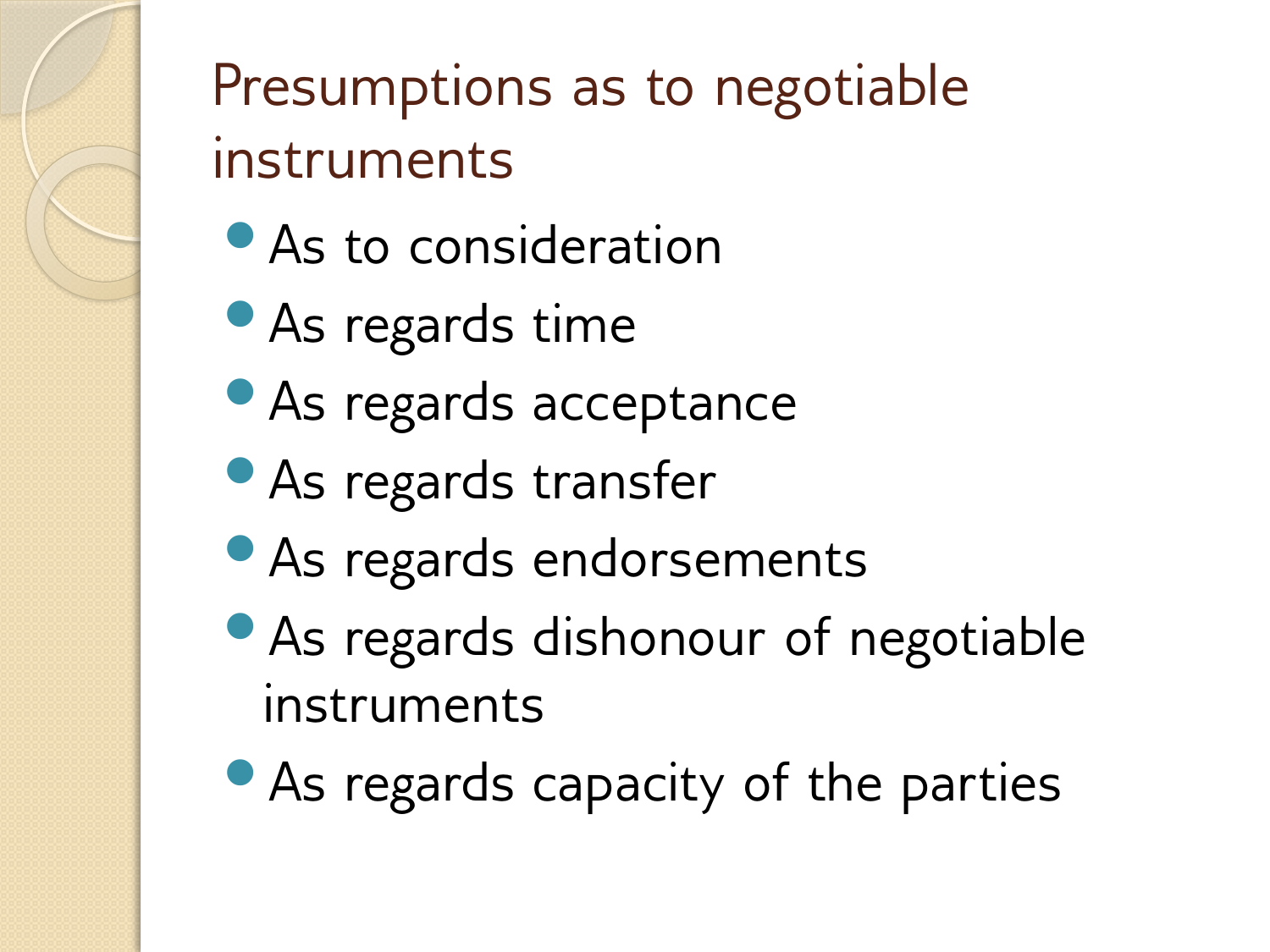

# Presumptions as to negotiable instruments
As to consideration
As regards time
As regards acceptance
As regards transfer
As regards endorsements
As regards dishonour of negotiable instruments
As regards capacity of the parties